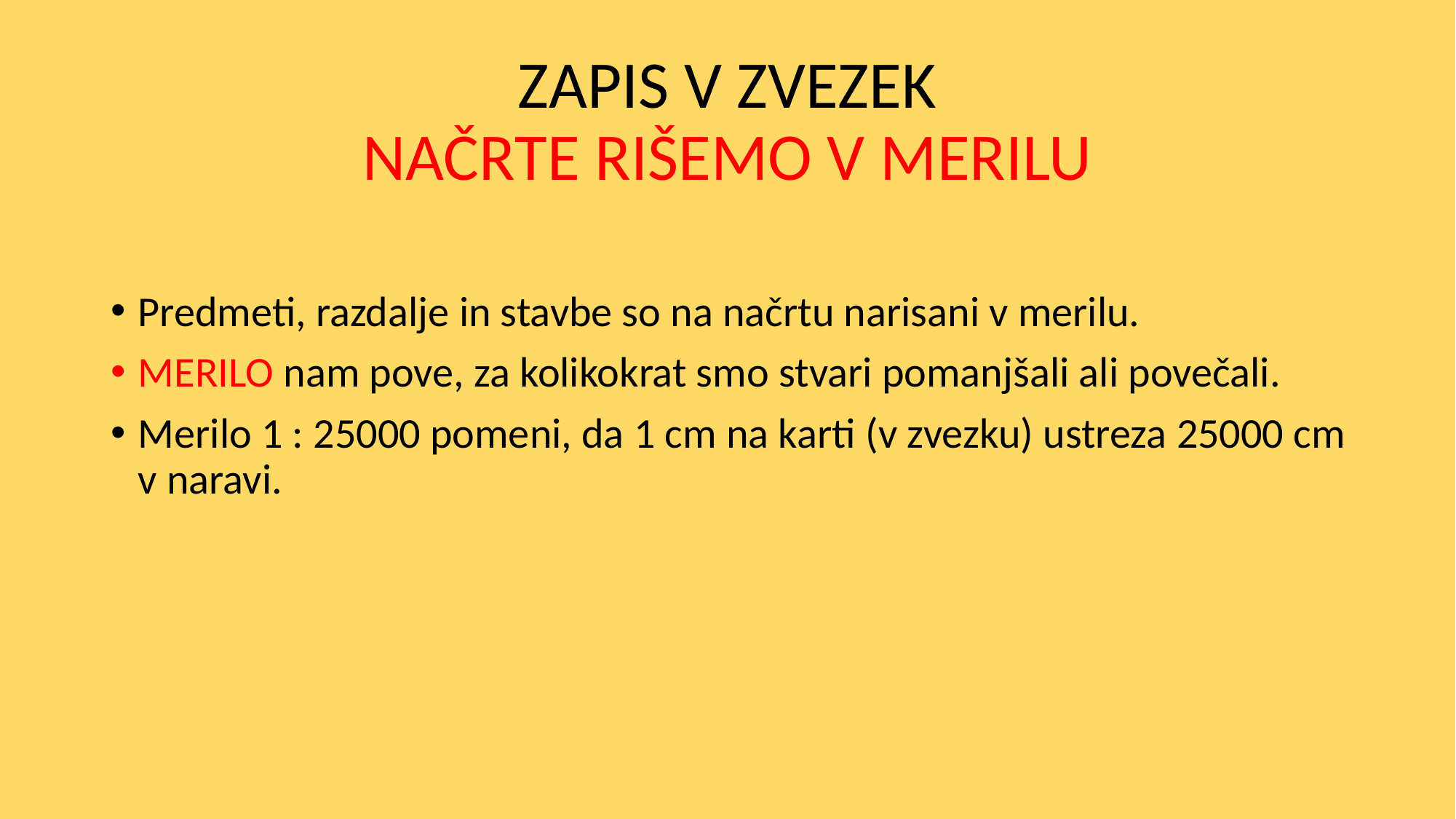

# ZAPIS V ZVEZEK NAČRTE RIŠEMO V MERILU

Predmeti, razdalje in stavbe so na načrtu narisani v merilu.
MERILO nam pove, za kolikokrat smo stvari pomanjšali ali povečali.
Merilo 1 : 25000 pomeni, da 1 cm na karti (v zvezku) ustreza 25000 cm v naravi.